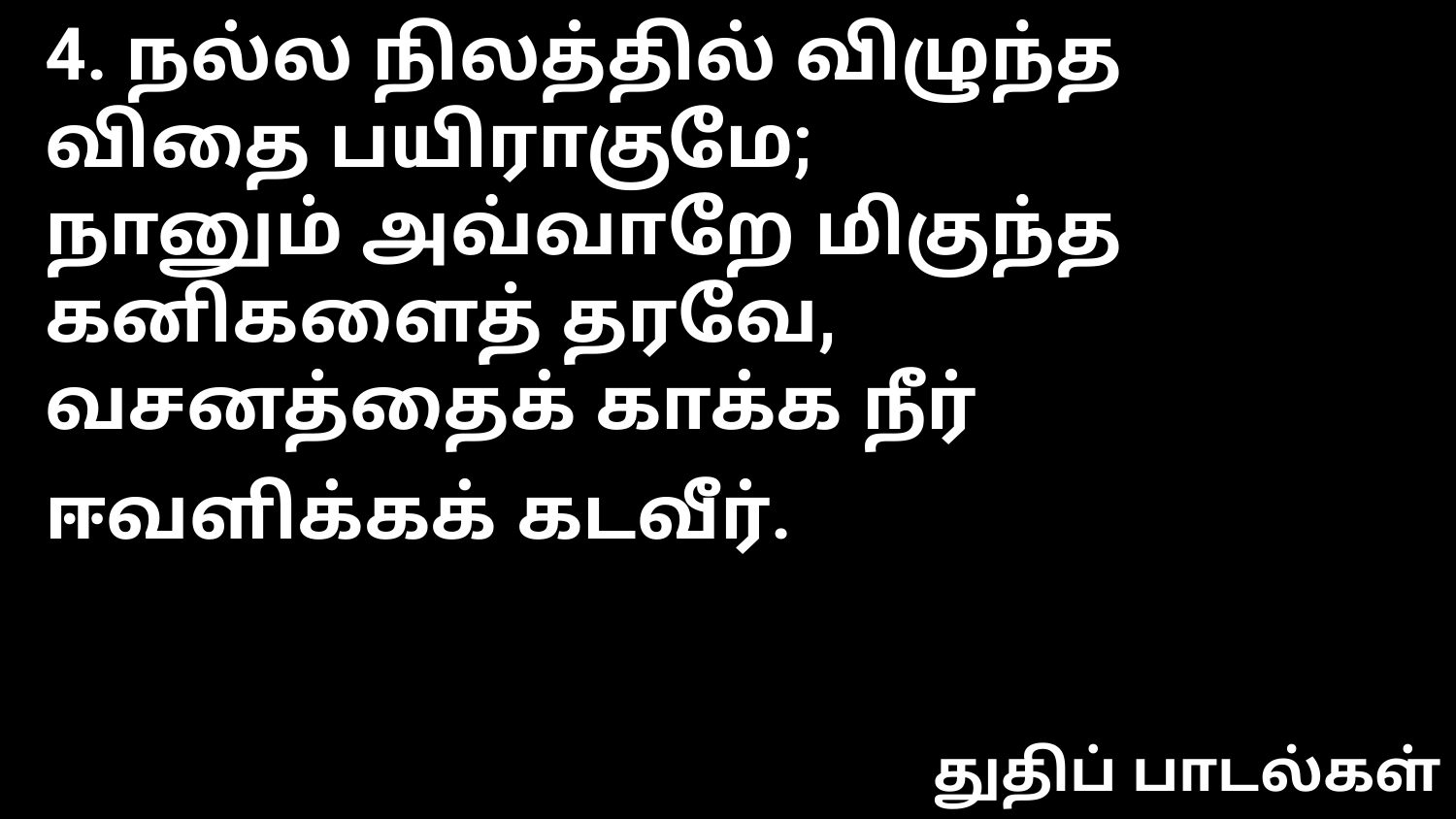

4. நல்ல நிலத்தில் விழுந்த
விதை பயிராகுமே;
நானும் அவ்வாறே மிகுந்த
கனிகளைத் தரவே,
வசனத்தைக் காக்க நீர்
ஈவளிக்கக் கடவீர்.
துதிப் பாடல்கள்